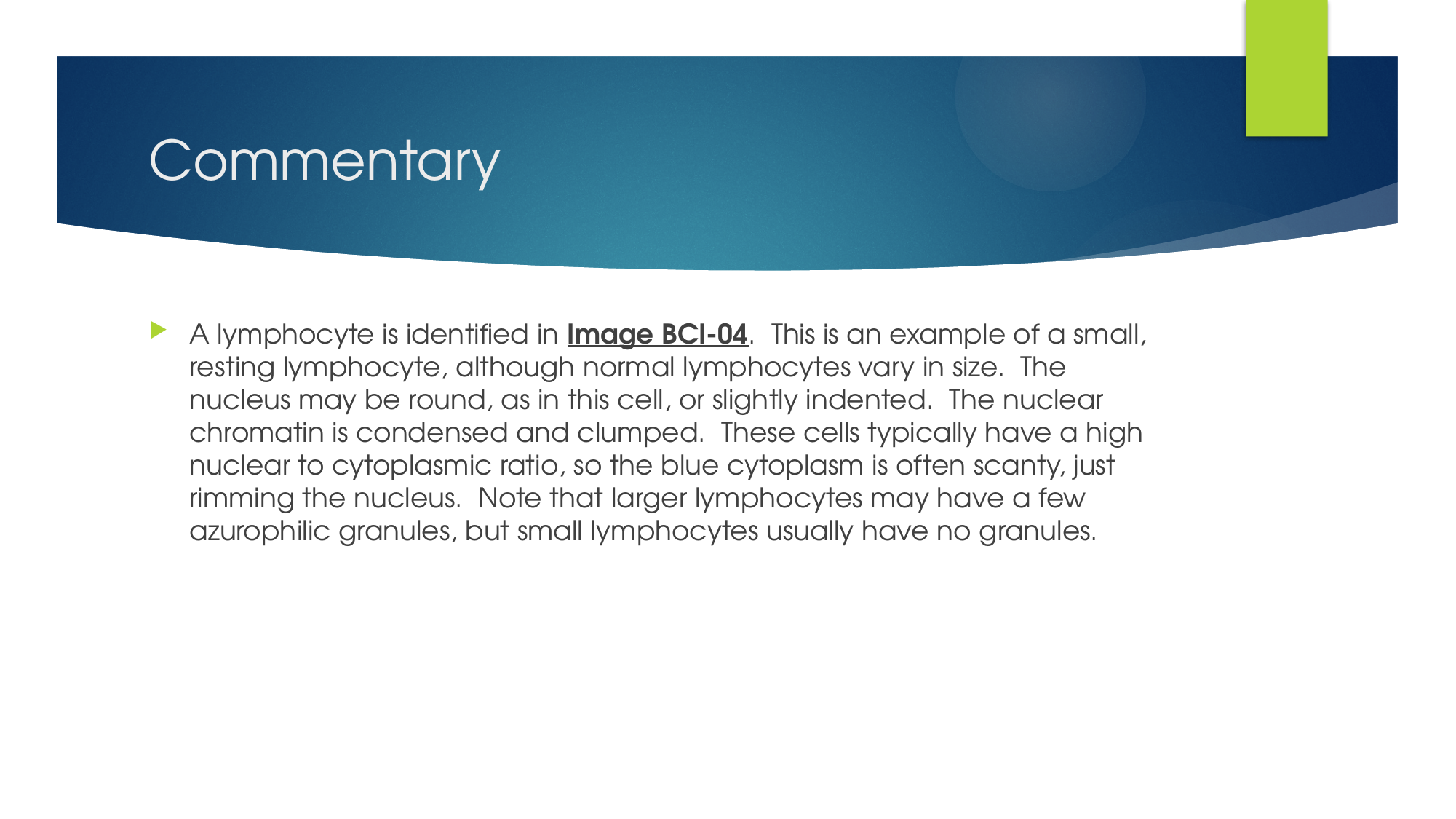

# Commentary
A lymphocyte is identified in Image BCI-04.  This is an example of a small, resting lymphocyte, although normal lymphocytes vary in size.  The nucleus may be round, as in this cell, or slightly indented.  The nuclear chromatin is condensed and clumped.  These cells typically have a high nuclear to cytoplasmic ratio, so the blue cytoplasm is often scanty, just rimming the nucleus.  Note that larger lymphocytes may have a few azurophilic granules, but small lymphocytes usually have no granules.